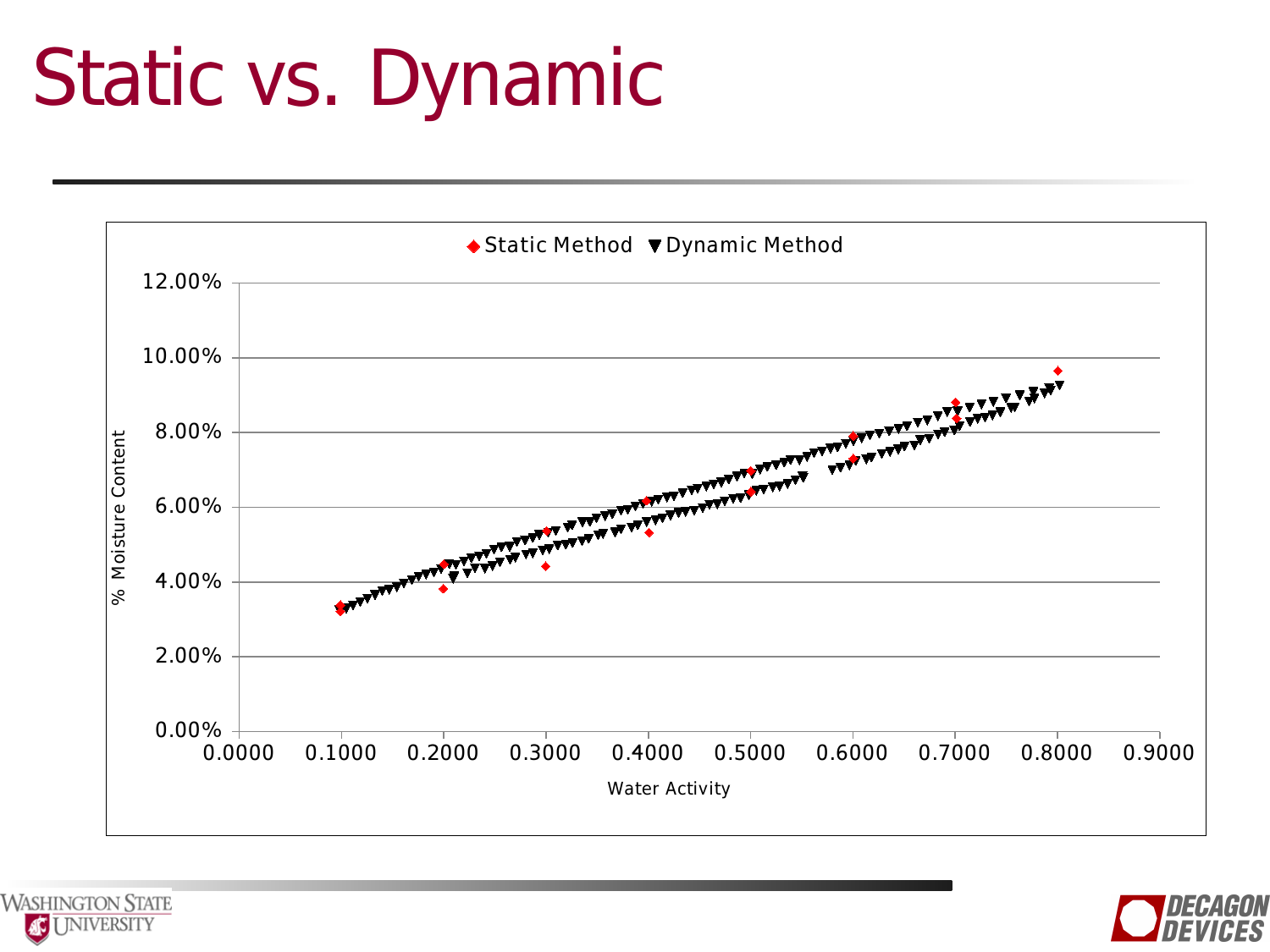

# Static vs. Dynamic

### Chart

| Category |  |  |
|---|---|---|